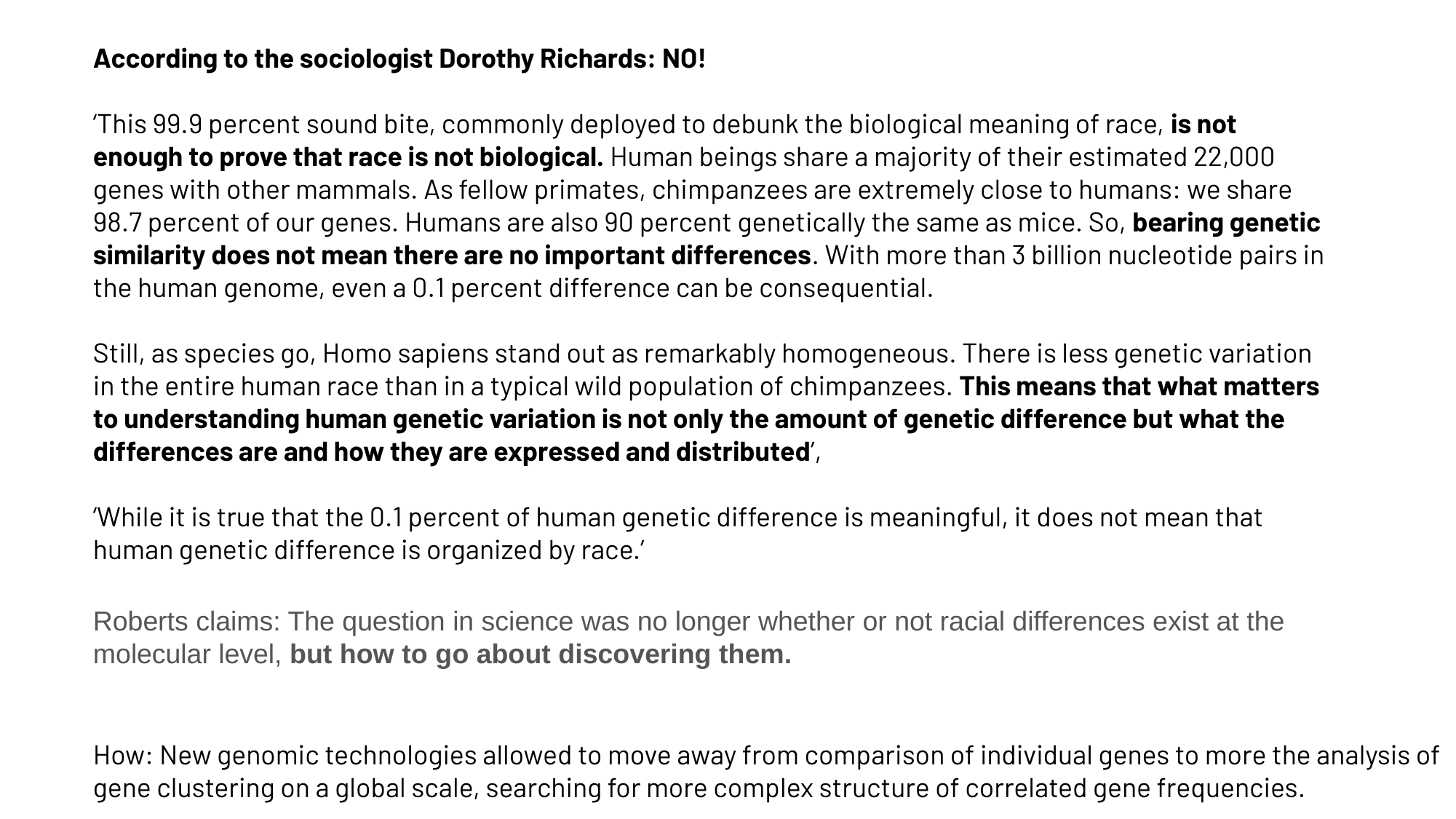

According to the sociologist Dorothy Richards: NO!

‘This 99.9 percent sound bite, commonly deployed to debunk the biological meaning of race, is not enough to prove that race is not biological. Human beings share a majority of their estimated 22,000 genes with other mammals. As fellow primates, chimpanzees are extremely close to humans: we share 98.7 percent of our genes. Humans are also 90 percent genetically the same as mice. So, bearing genetic similarity does not mean there are no important differences. With more than 3 billion nucleotide pairs in the human genome, even a 0.1 percent difference can be consequential.

Still, as species go, Homo sapiens stand out as remarkably homogeneous. There is less genetic variation in the entire human race than in a typical wild population of chimpanzees. This means that what matters to understanding human genetic variation is not only the amount of genetic difference but what the differences are and how they are expressed and distributed’,

‘While it is true that the 0.1 percent of human genetic difference is meaningful, it does not mean that human genetic difference is organized by race.’

Roberts claims: The question in science was no longer whether or not racial differences exist at the molecular level, but how to go about discovering them.
How: New genomic technologies allowed to move away from comparison of individual genes to more the analysis of gene clustering on a global scale, searching for more complex structure of correlated gene frequencies.